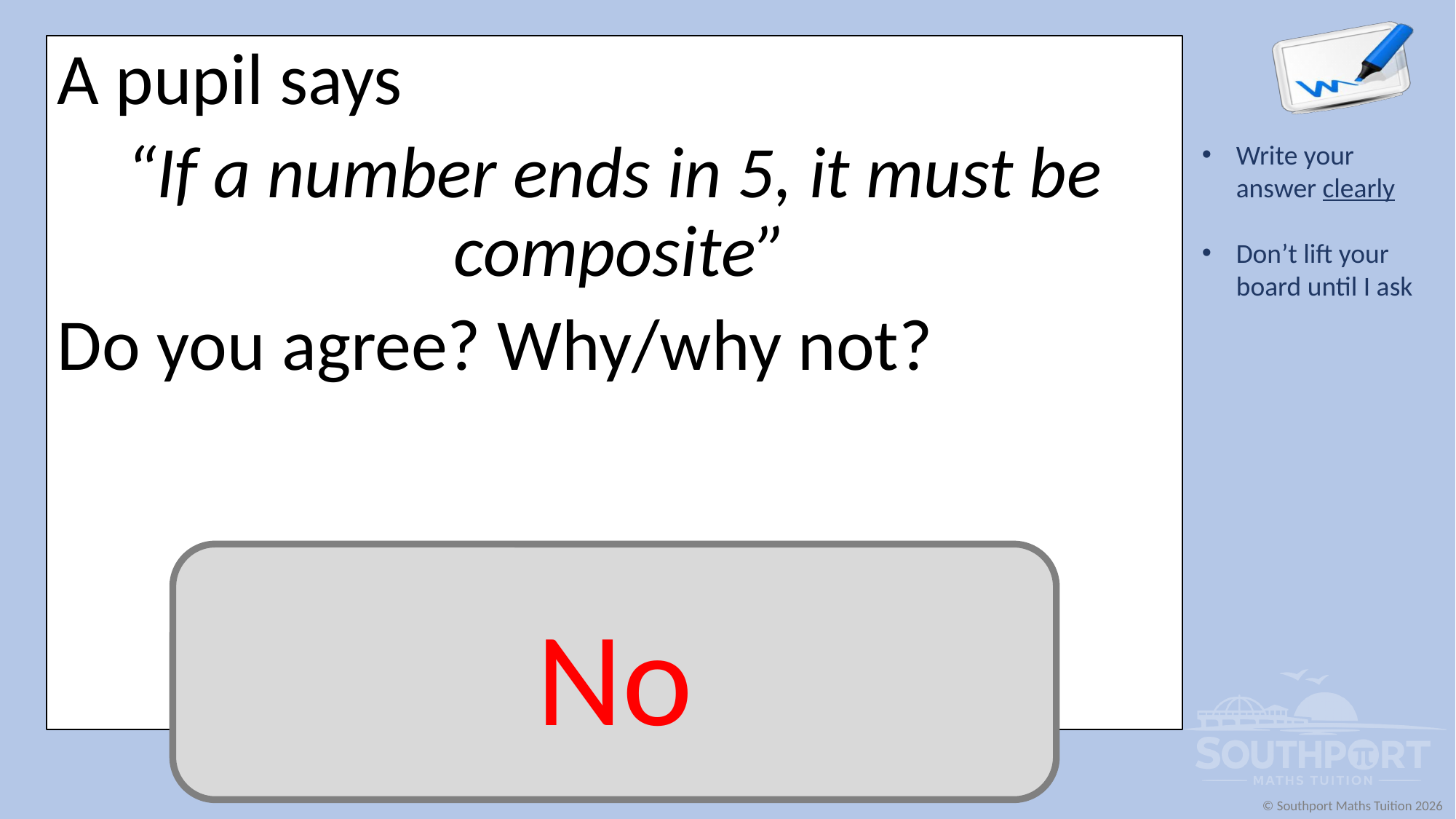

A pupil says
“If a number ends in 5, it must be composite”
Do you agree? Why/why not?
No